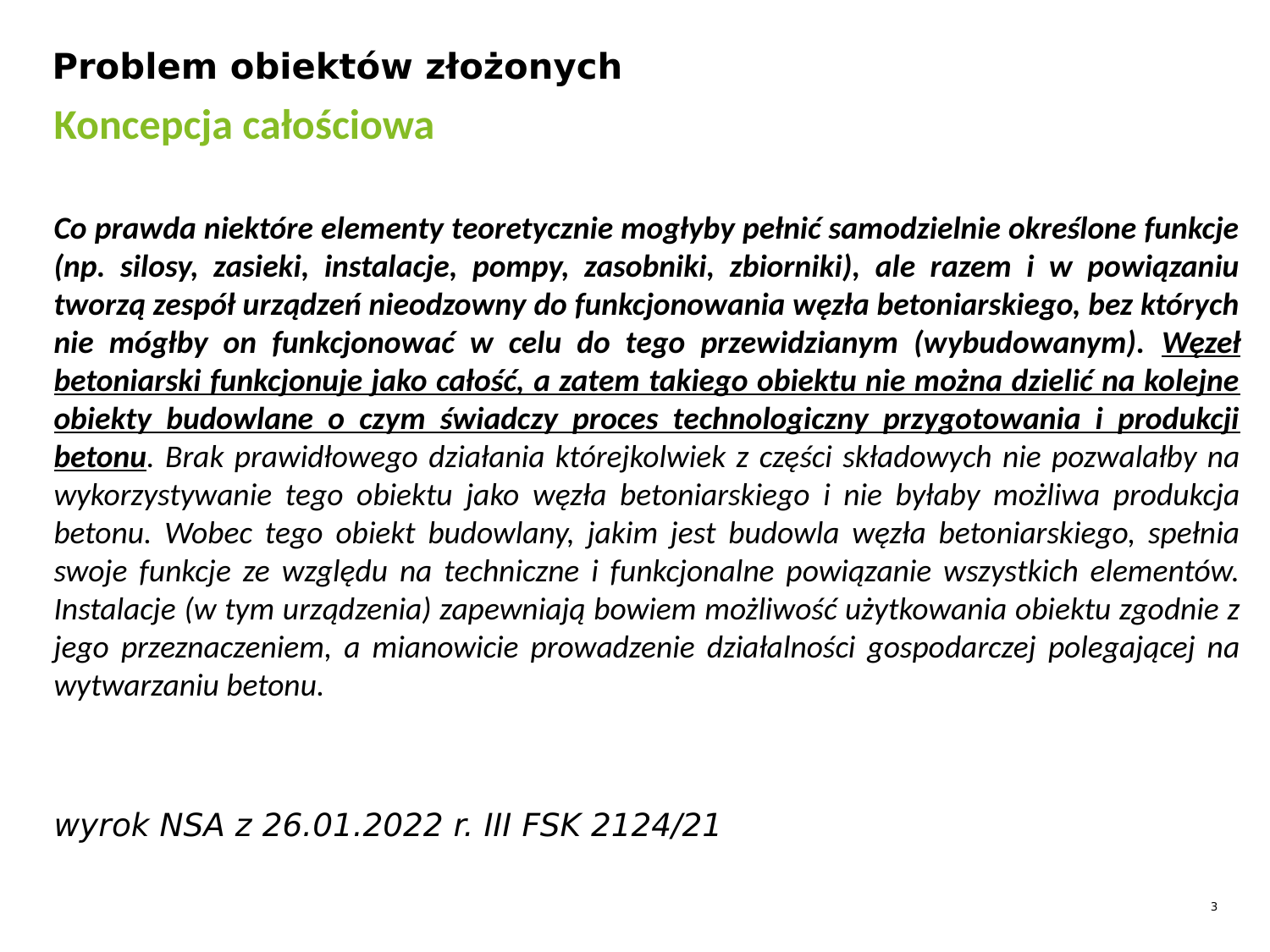

# Problem obiektów złożonych
Koncepcja całościowa
Co prawda niektóre elementy teoretycznie mogłyby pełnić samodzielnie określone funkcje (np. silosy, zasieki, instalacje, pompy, zasobniki, zbiorniki), ale razem i w powiązaniu tworzą zespół urządzeń nieodzowny do funkcjonowania węzła betoniarskiego, bez których nie mógłby on funkcjonować w celu do tego przewidzianym (wybudowanym). Węzeł betoniarski funkcjonuje jako całość, a zatem takiego obiektu nie można dzielić na kolejne obiekty budowlane o czym świadczy proces technologiczny przygotowania i produkcji betonu. Brak prawidłowego działania którejkolwiek z części składowych nie pozwalałby na wykorzystywanie tego obiektu jako węzła betoniarskiego i nie byłaby możliwa produkcja betonu. Wobec tego obiekt budowlany, jakim jest budowla węzła betoniarskiego, spełnia swoje funkcje ze względu na techniczne i funkcjonalne powiązanie wszystkich elementów. Instalacje (w tym urządzenia) zapewniają bowiem możliwość użytkowania obiektu zgodnie z jego przeznaczeniem, a mianowicie prowadzenie działalności gospodarczej polegającej na wytwarzaniu betonu.
wyrok NSA z 26.01.2022 r. III FSK 2124/21